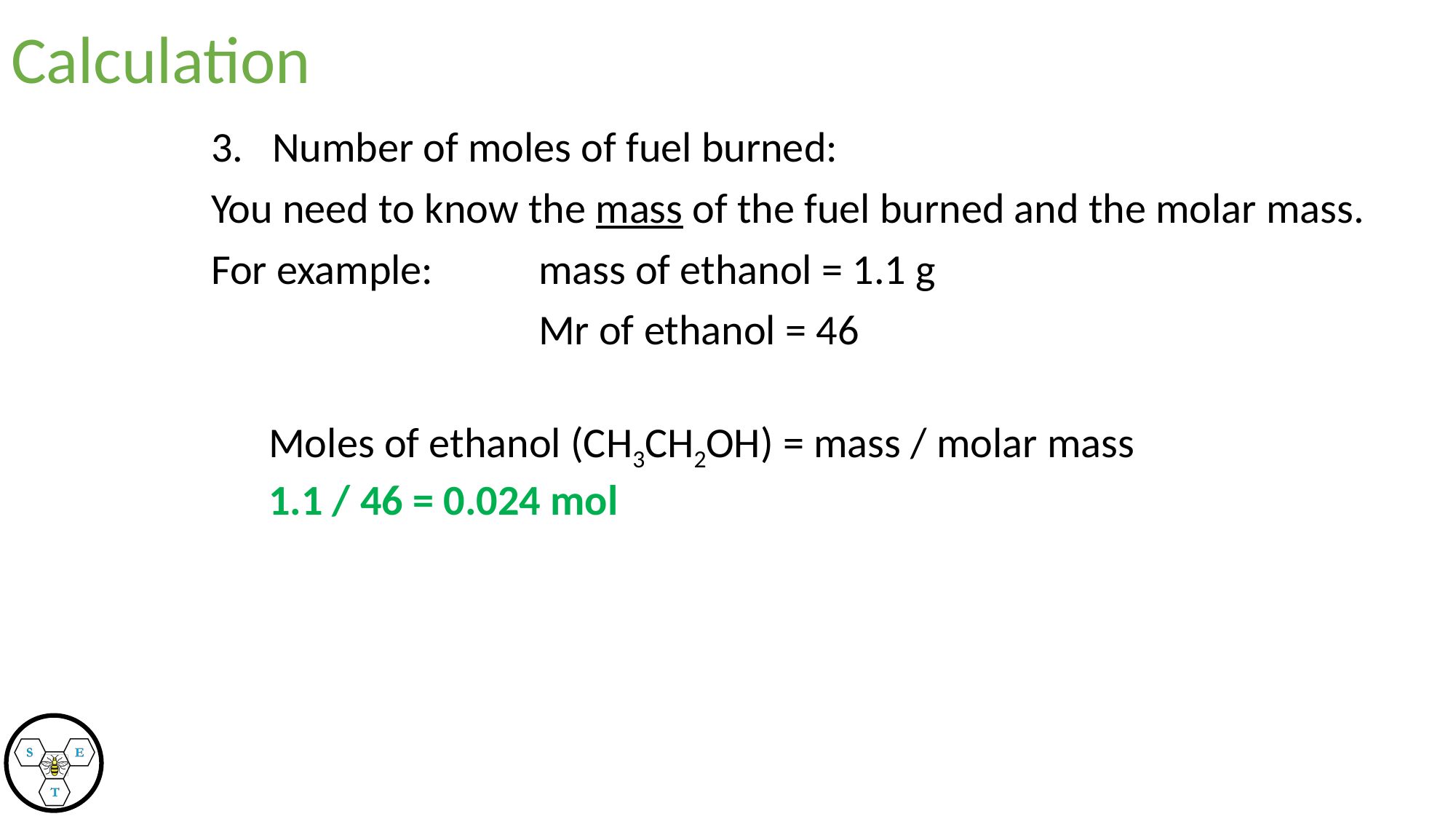

# Calculation
Number of moles of fuel burned:
You need to know the mass of the fuel burned and the molar mass.
For example: 	mass of ethanol = 1.1 g
			Mr of ethanol = 46
Moles of ethanol (CH3CH2OH) = mass / molar mass
1.1 / 46 = 0.024 mol